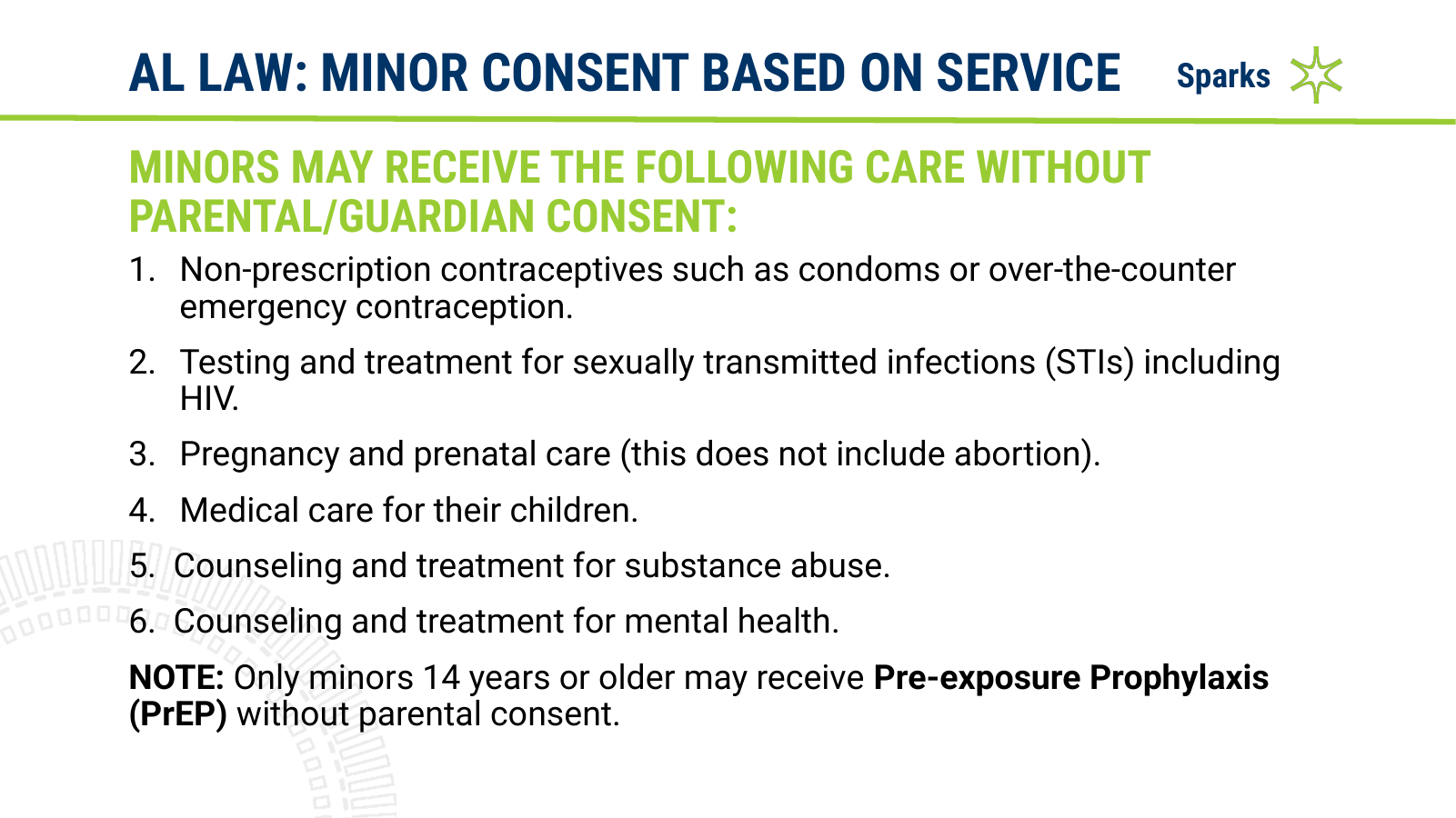

# AL LAW: minor consent based on service
Minors may receive the following care without parental/guardian consent:

Non-prescription contraceptives such as condoms or over-the-counter emergency contraception.
Testing and treatment for sexually transmitted infections (STIs) including HIV.
Pregnancy and prenatal care (this does not include abortion).
Medical care for their children.
5.  Counseling and treatment for substance abuse.
6.  Counseling and treatment for mental health.
NOTE: Only minors 14 years or older may receive Pre-exposure Prophylaxis (PrEP) without parental consent.